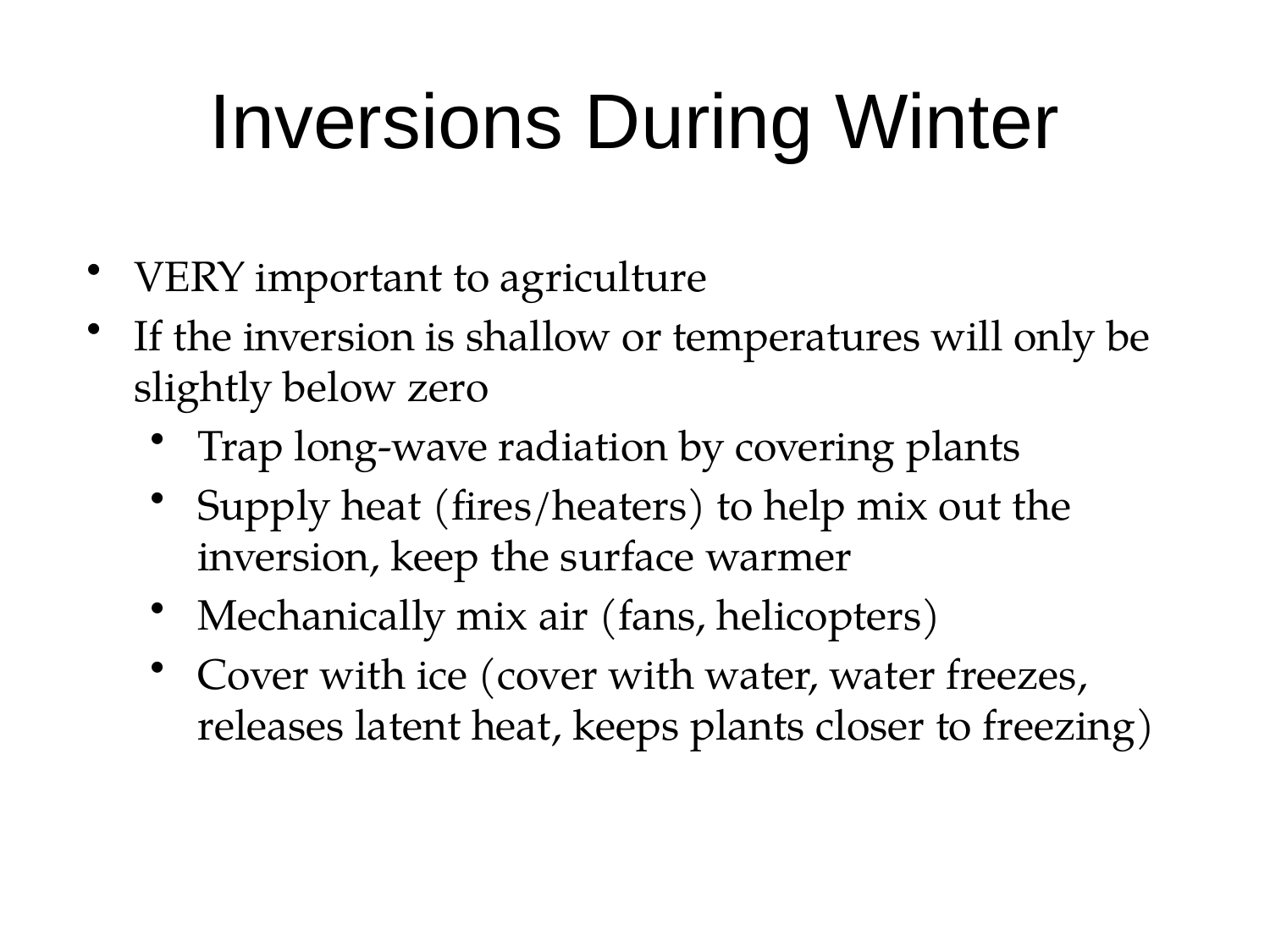

# Inversions During Winter
VERY important to agriculture
If the inversion is shallow or temperatures will only be slightly below zero
Trap long-wave radiation by covering plants
Supply heat (fires/heaters) to help mix out the inversion, keep the surface warmer
Mechanically mix air (fans, helicopters)
Cover with ice (cover with water, water freezes, releases latent heat, keeps plants closer to freezing)